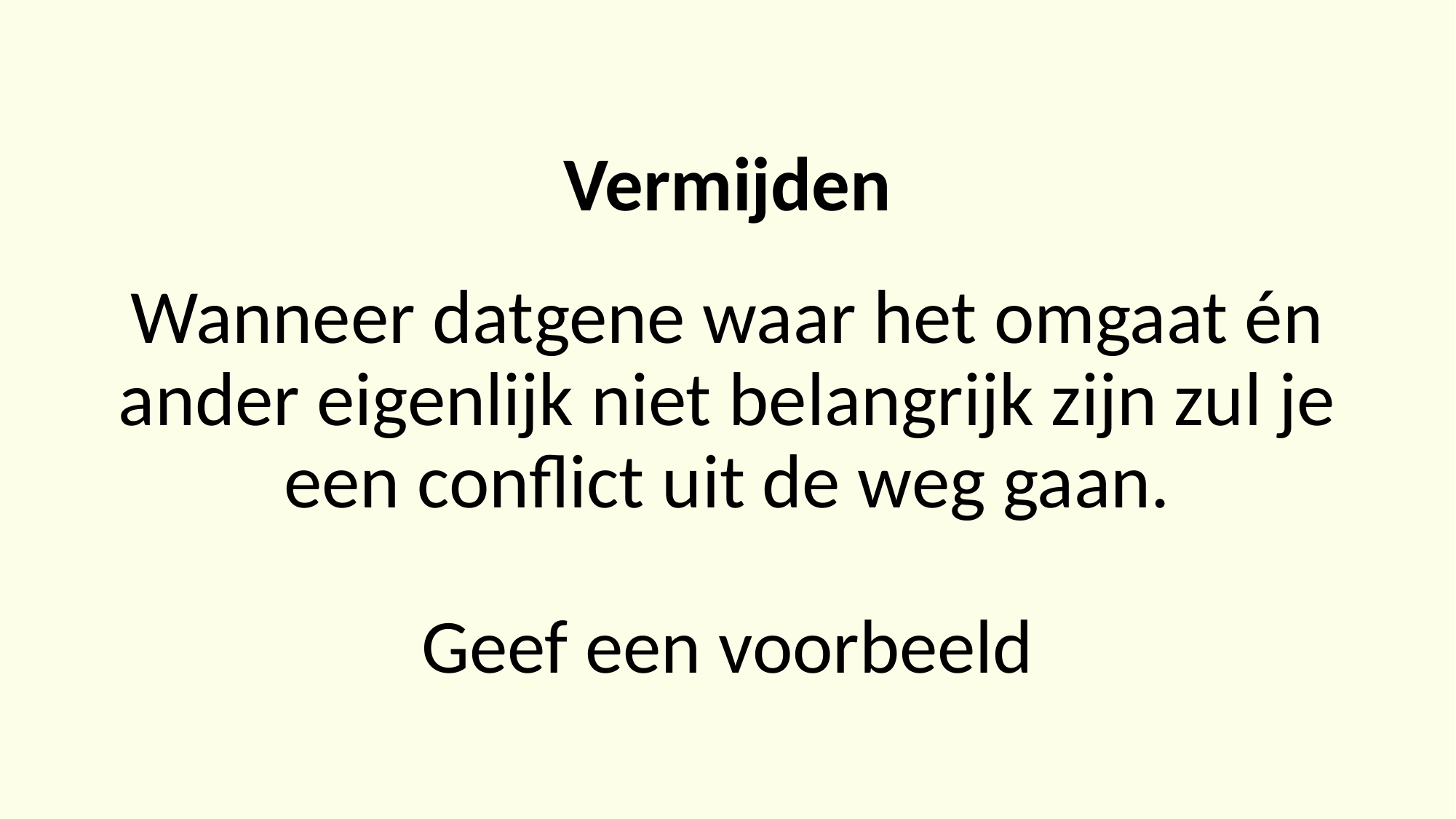

# Vermijden Wanneer datgene waar het omgaat én ander eigenlijk niet belangrijk zijn zul je een conflict uit de weg gaan. Geef een voorbeeld